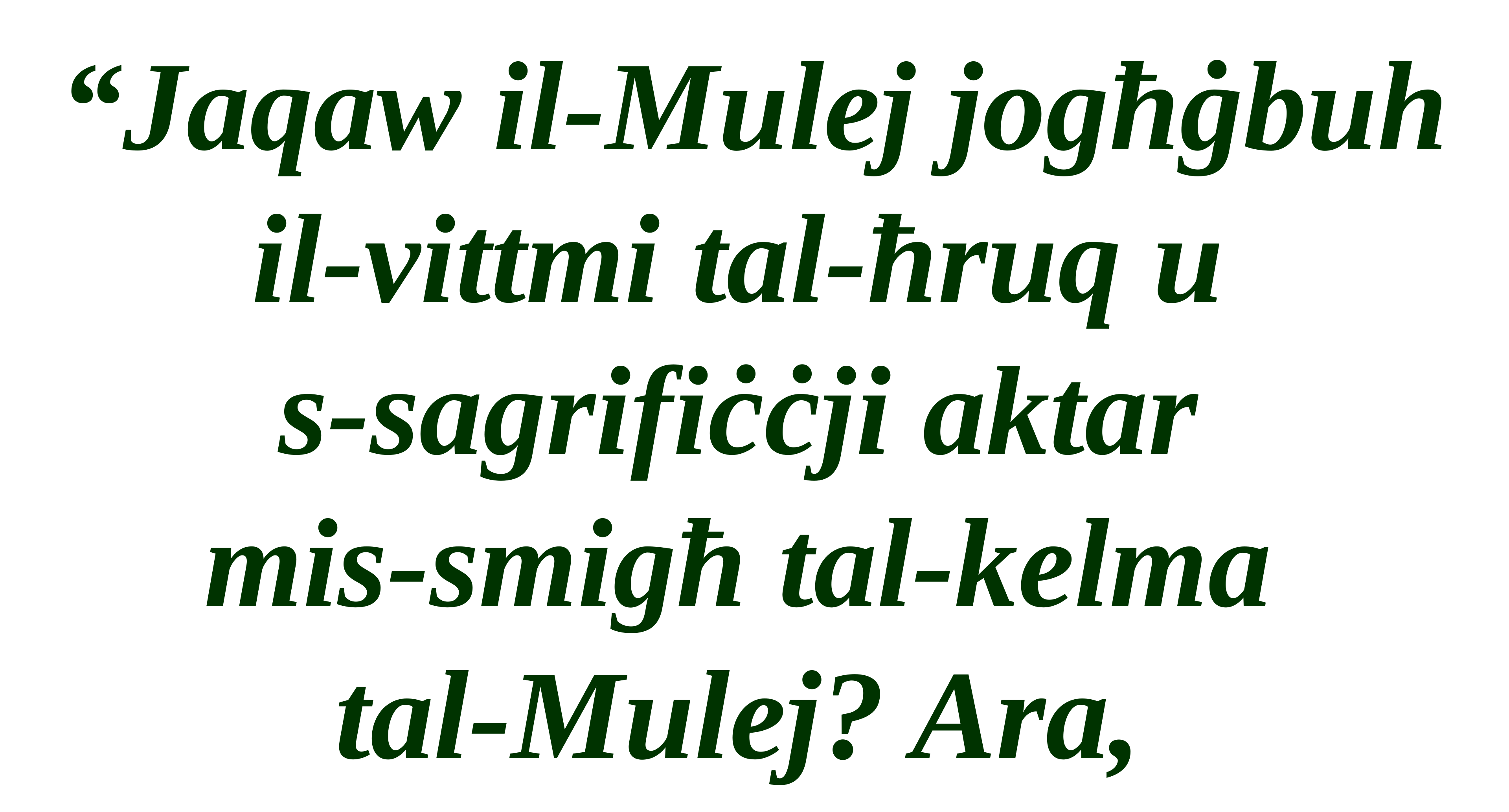

“Jaqaw il-Mulej jogħġbuh il-vittmi tal-ħruq u
s-sagrifiċċji aktar
mis-smigħ tal-kelma
tal-Mulej? Ara,